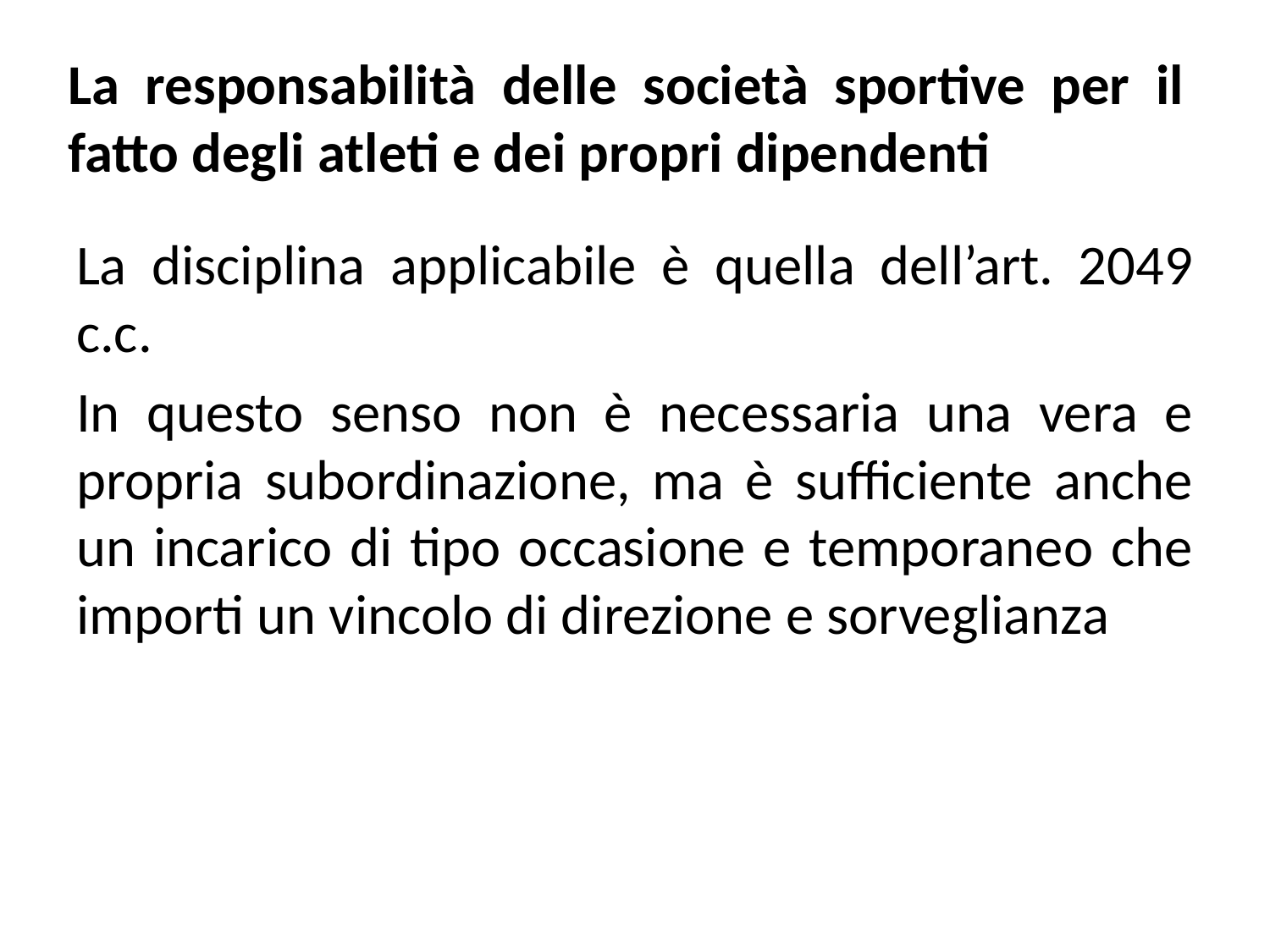

# La responsabilità delle società sportive per il fatto degli atleti e dei propri dipendenti
La disciplina applicabile è quella dell’art. 2049 c.c.
In questo senso non è necessaria una vera e propria subordinazione, ma è sufficiente anche un incarico di tipo occasione e temporaneo che importi un vincolo di direzione e sorveglianza